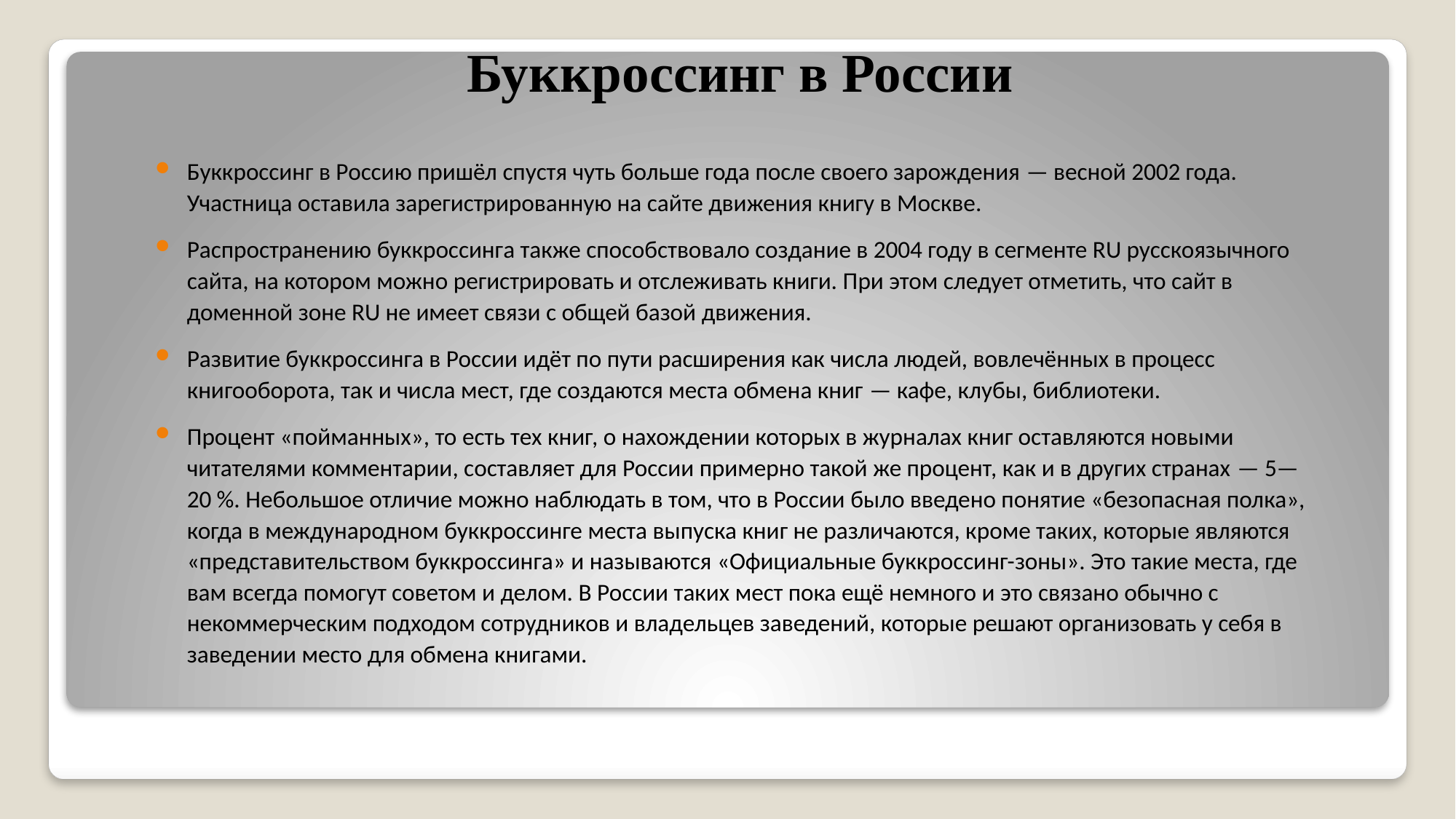

# Буккроссинг в России
Буккроссинг в Россию пришёл спустя чуть больше года после своего зарождения — весной 2002 года. Участница оставила зарегистрированную на сайте движения книгу в Москве.
Распространению буккроссинга также способствовало создание в 2004 году в сегменте RU русскоязычного сайта, на котором можно регистрировать и отслеживать книги. При этом следует отметить, что сайт в доменной зоне RU не имеет связи с общей базой движения.
Развитие буккроссинга в России идёт по пути расширения как числа людей, вовлечённых в процесс книгооборота, так и числа мест, где создаются места обмена книг — кафе, клубы, библиотеки.
Процент «пойманных», то есть тех книг, о нахождении которых в журналах книг оставляются новыми читателями комментарии, составляет для России примерно такой же процент, как и в других странах — 5—20 %. Небольшое отличие можно наблюдать в том, что в России было введено понятие «безопасная полка», когда в международном буккроссинге места выпуска книг не различаются, кроме таких, которые являются «представительством буккроссинга» и называются «Официальные буккроссинг-зоны». Это такие места, где вам всегда помогут советом и делом. В России таких мест пока ещё немного и это связано обычно с некоммерческим подходом сотрудников и владельцев заведений, которые решают организовать у себя в заведении место для обмена книгами.